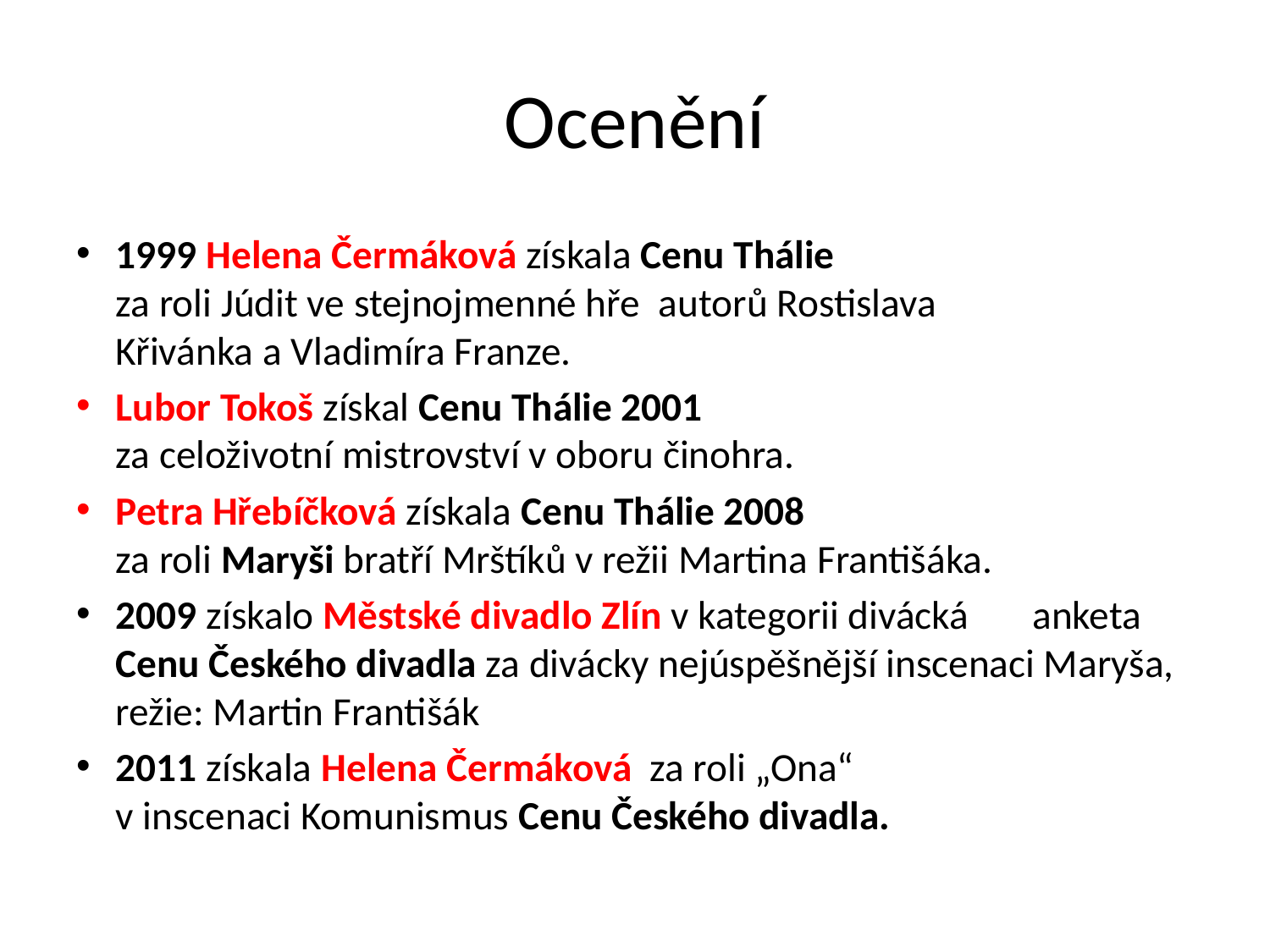

# Ocenění
1999 Helena Čermáková získala Cenu Thálie
za roli Júdit ve stejnojmenné hře  autorů Rostislava
Křivánka a Vladimíra Franze.
Lubor Tokoš získal Cenu Thálie 2001
za celoživotní mistrovství v oboru činohra.
Petra Hřebíčková získala Cenu Thálie 2008 
za roli Maryši bratří Mrštíků v režii Martina Františáka.
2009 získalo Městské divadlo Zlín v kategorii divácká       anketa Cenu Českého divadla za divácky nejúspěšnější inscenaci Maryša, režie: Martin Františák
2011 získala Helena Čermáková  za roli „Ona“
v inscenaci Komunismus Cenu Českého divadla.